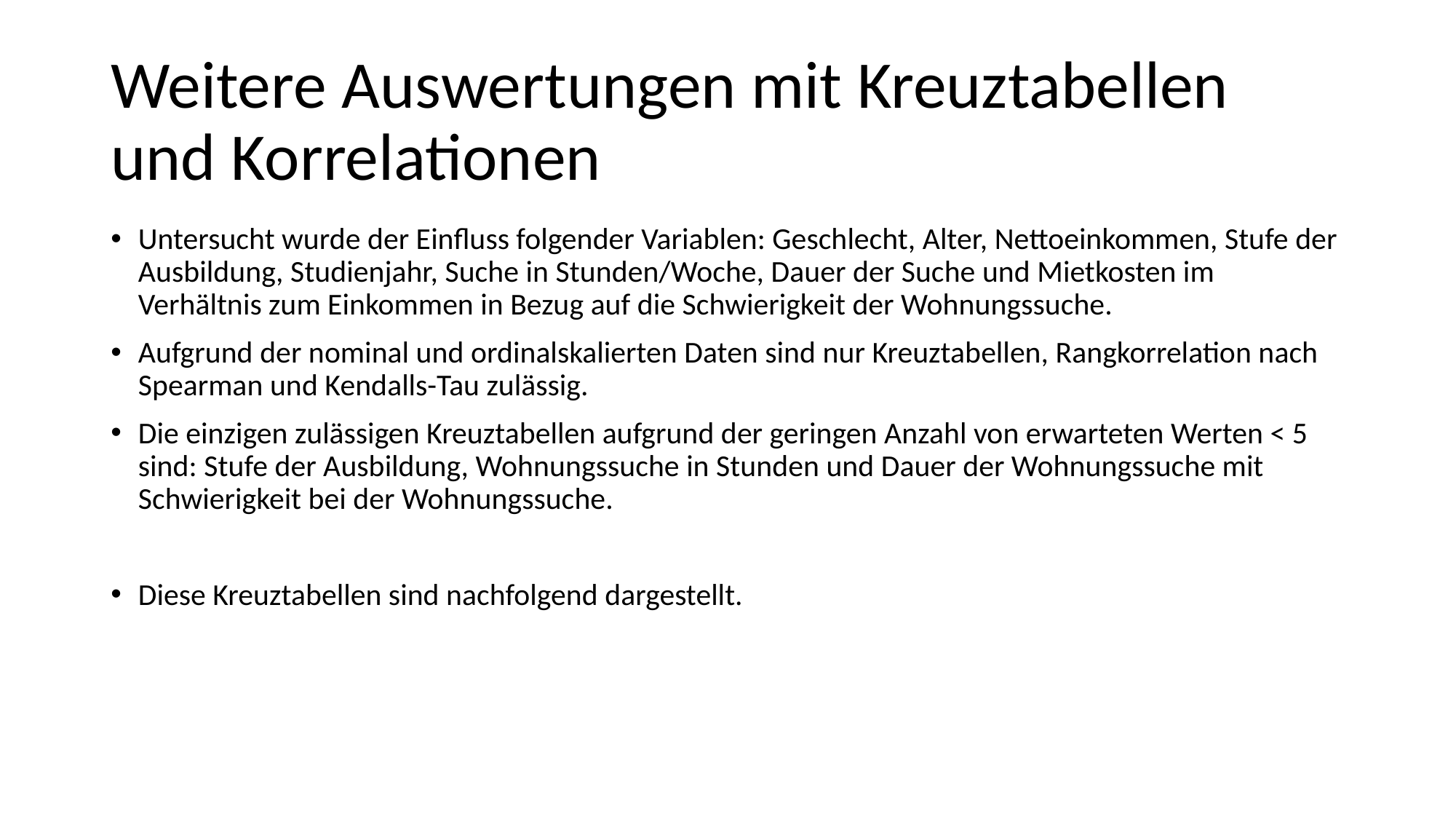

# Weitere Auswertungen mit Kreuztabellen und Korrelationen
Untersucht wurde der Einfluss folgender Variablen: Geschlecht, Alter, Nettoeinkommen, Stufe der Ausbildung, Studienjahr, Suche in Stunden/Woche, Dauer der Suche und Mietkosten im Verhältnis zum Einkommen in Bezug auf die Schwierigkeit der Wohnungssuche.
Aufgrund der nominal und ordinalskalierten Daten sind nur Kreuztabellen, Rangkorrelation nach Spearman und Kendalls-Tau zulässig.
Die einzigen zulässigen Kreuztabellen aufgrund der geringen Anzahl von erwarteten Werten < 5  sind: Stufe der Ausbildung, Wohnungssuche in Stunden und Dauer der Wohnungssuche mit Schwierigkeit bei der Wohnungssuche.

Diese Kreuztabellen sind nachfolgend dargestellt.